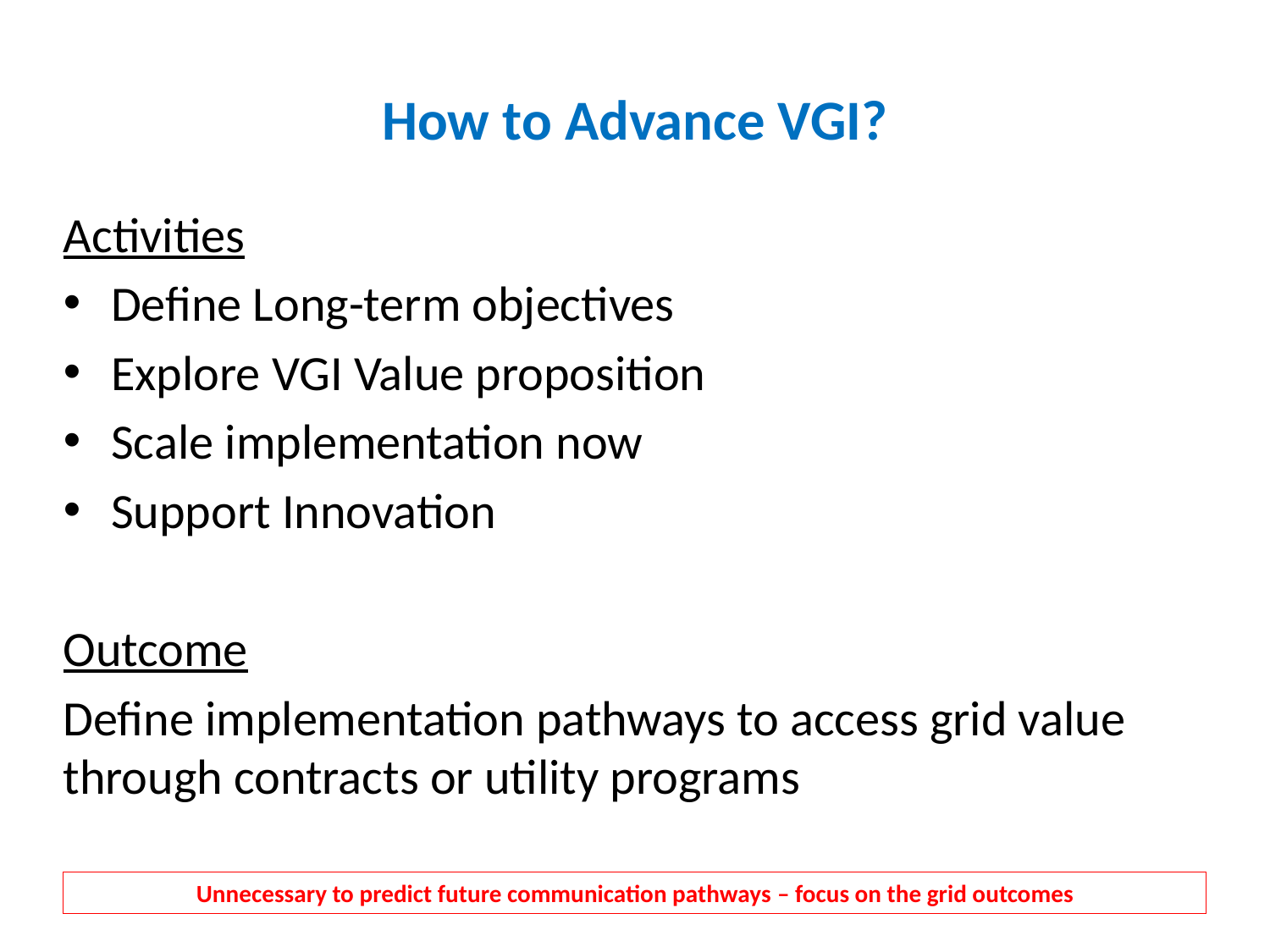

How to Advance VGI?
Activities
Define Long-term objectives
Explore VGI Value proposition
Scale implementation now
Support Innovation

Outcome
Define implementation pathways to access grid value through contracts or utility programs
Unnecessary to predict future communication pathways – focus on the grid outcomes